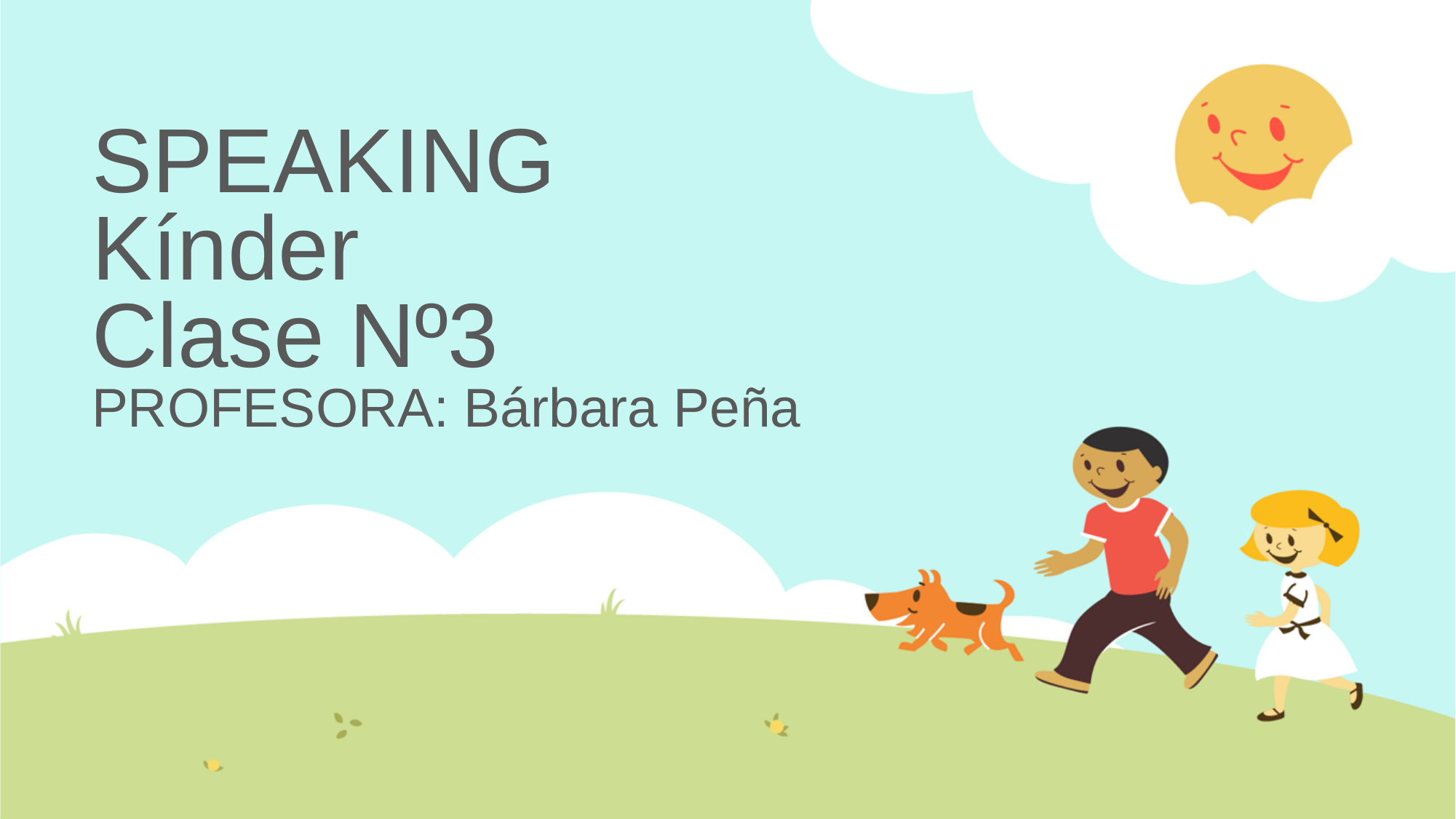

# SPEAKING Kínder Clase Nº3 PROFESORA: Bárbara Peña